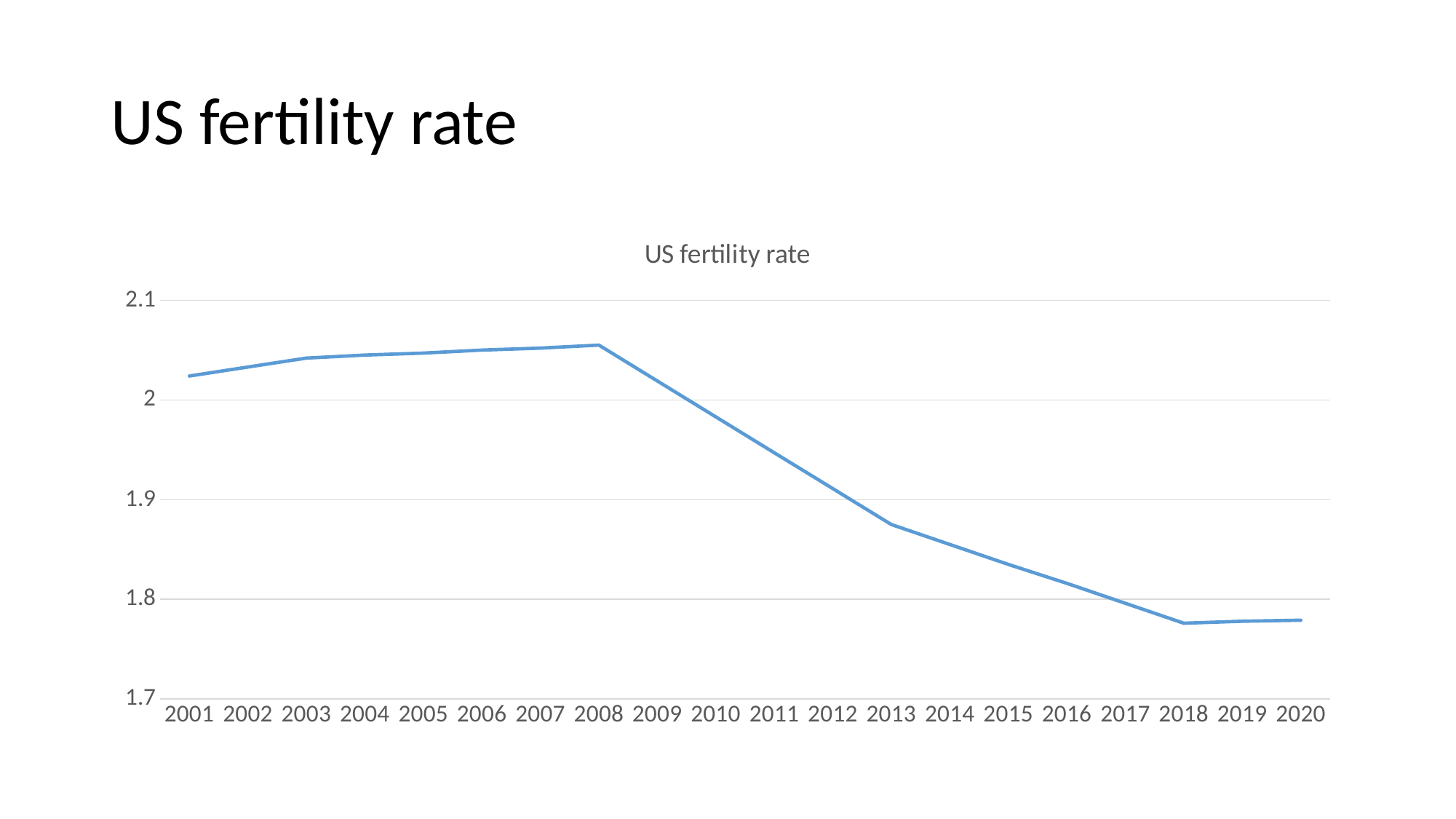

# US fertility rate

### Chart: US fertility rate

| Category |  |
|---|---|
| 2001 | 2.024 |
| 2002 | 2.033 |
| 2003 | 2.042 |
| 2004 | 2.045 |
| 2005 | 2.047 |
| 2006 | 2.05 |
| 2007 | 2.052 |
| 2008 | 2.055 |
| 2009 | 2.019 |
| 2010 | 1.983 |
| 2011 | 1.947 |
| 2012 | 1.911 |
| 2013 | 1.875 |
| 2014 | 1.855 |
| 2015 | 1.835 |
| 2016 | 1.816 |
| 2017 | 1.796 |
| 2018 | 1.776 |
| 2019 | 1.778 |
| 2020 | 1.779 |